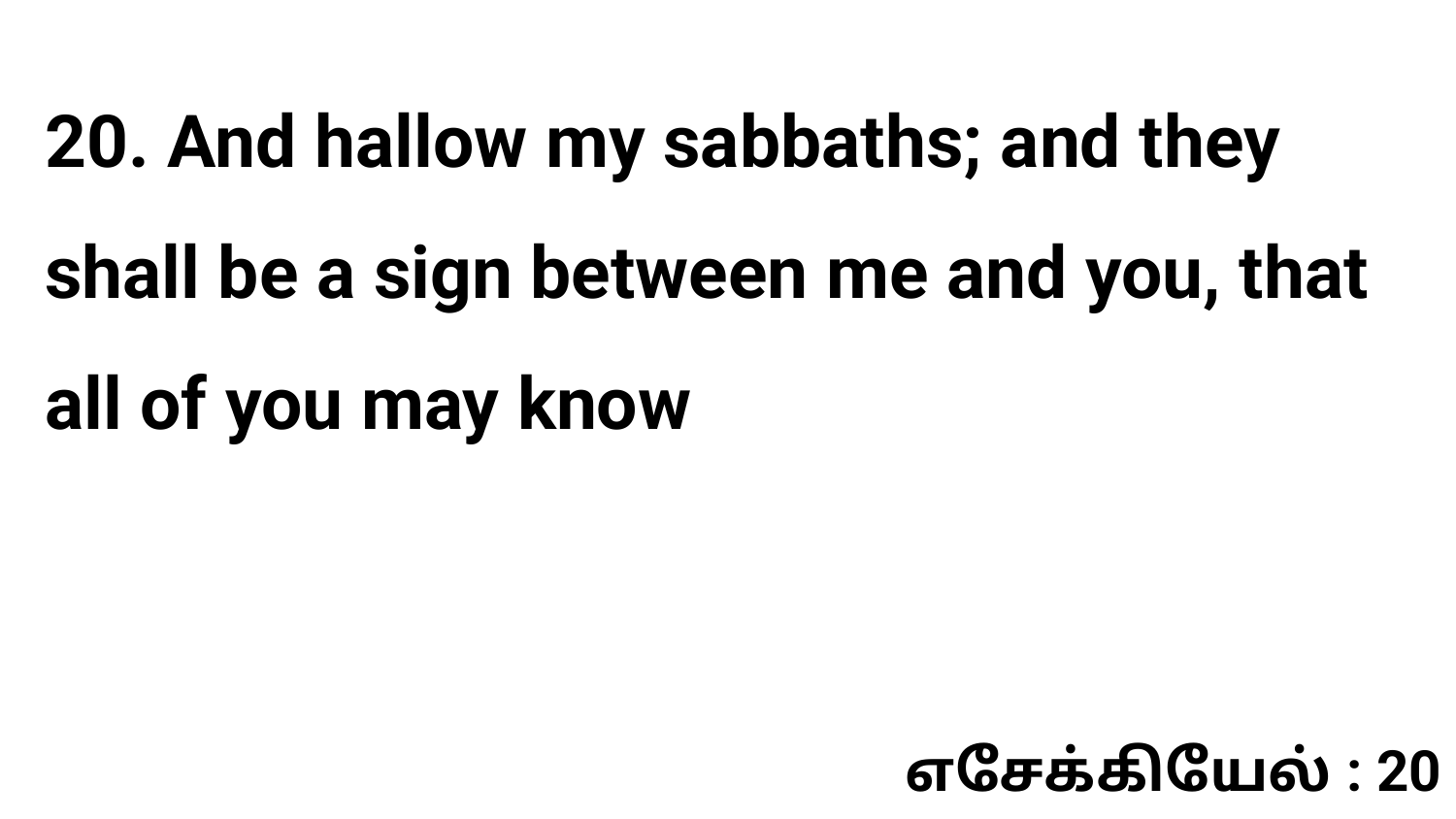

20. And hallow my sabbaths; and they shall be a sign between me and you, that all of you may know
எசேக்கியேல் : 20